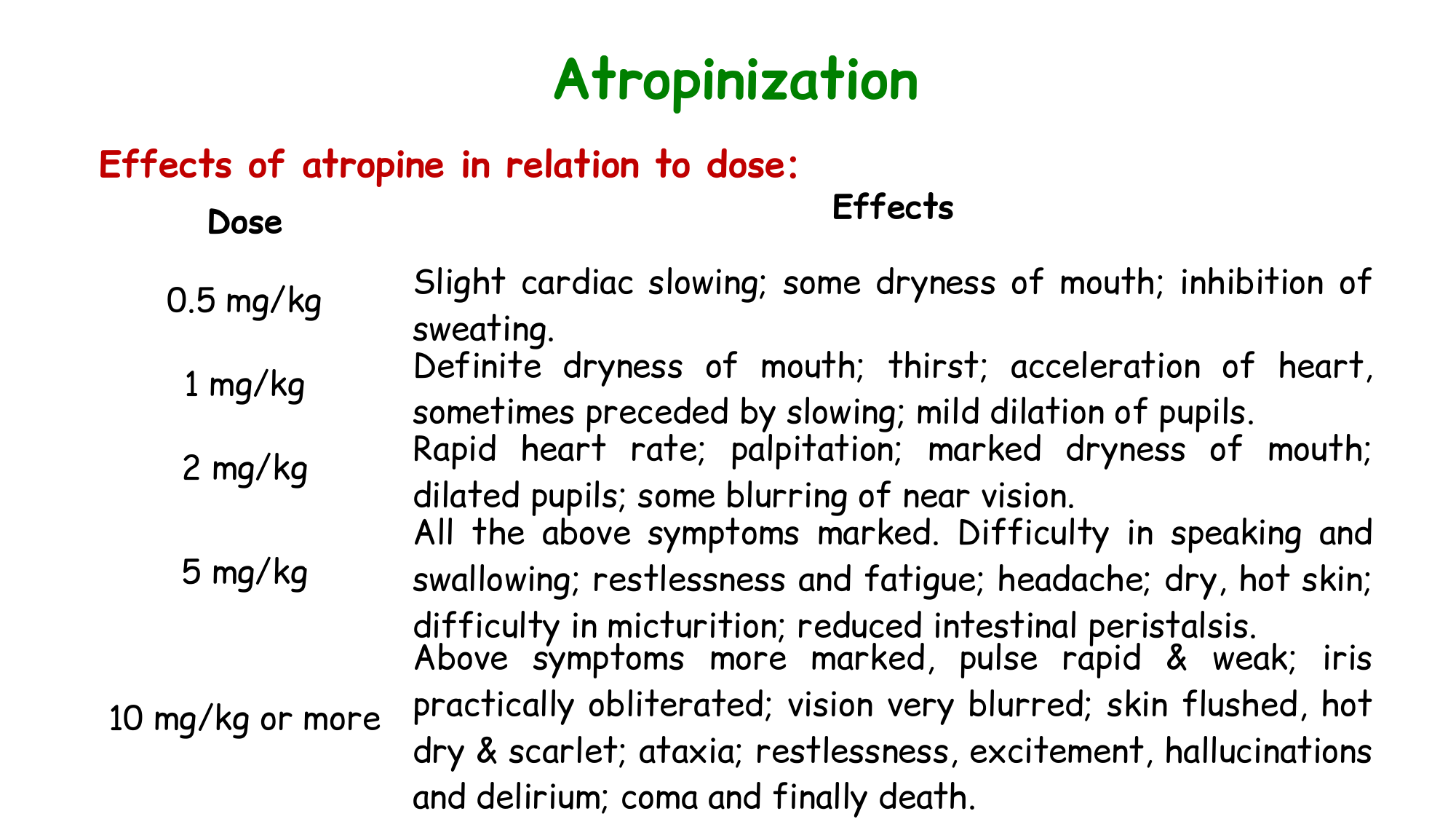

# Atropinization
Effects of atropine in relation to dose:
| Dose | Effects |
| --- | --- |
| 0.5 mg/kg | Slight cardiac slowing; some dryness of mouth; inhibition of sweating. |
| 1 mg/kg | Definite dryness of mouth; thirst; acceleration of heart, sometimes preceded by slowing; mild dilation of pupils. |
| 2 mg/kg | Rapid heart rate; palpitation; marked dryness of mouth; dilated pupils; some blurring of near vision. |
| 5 mg/kg | All the above symptoms marked. Difficulty in speaking and swallowing; restlessness and fatigue; headache; dry, hot skin; difficulty in micturition; reduced intestinal peristalsis. |
| 10 mg/kg or more | Above symptoms more marked, pulse rapid & weak; iris practically obliterated; vision very blurred; skin flushed, hot dry & scarlet; ataxia; restlessness, excitement, hallucinations and delirium; coma and finally death. |